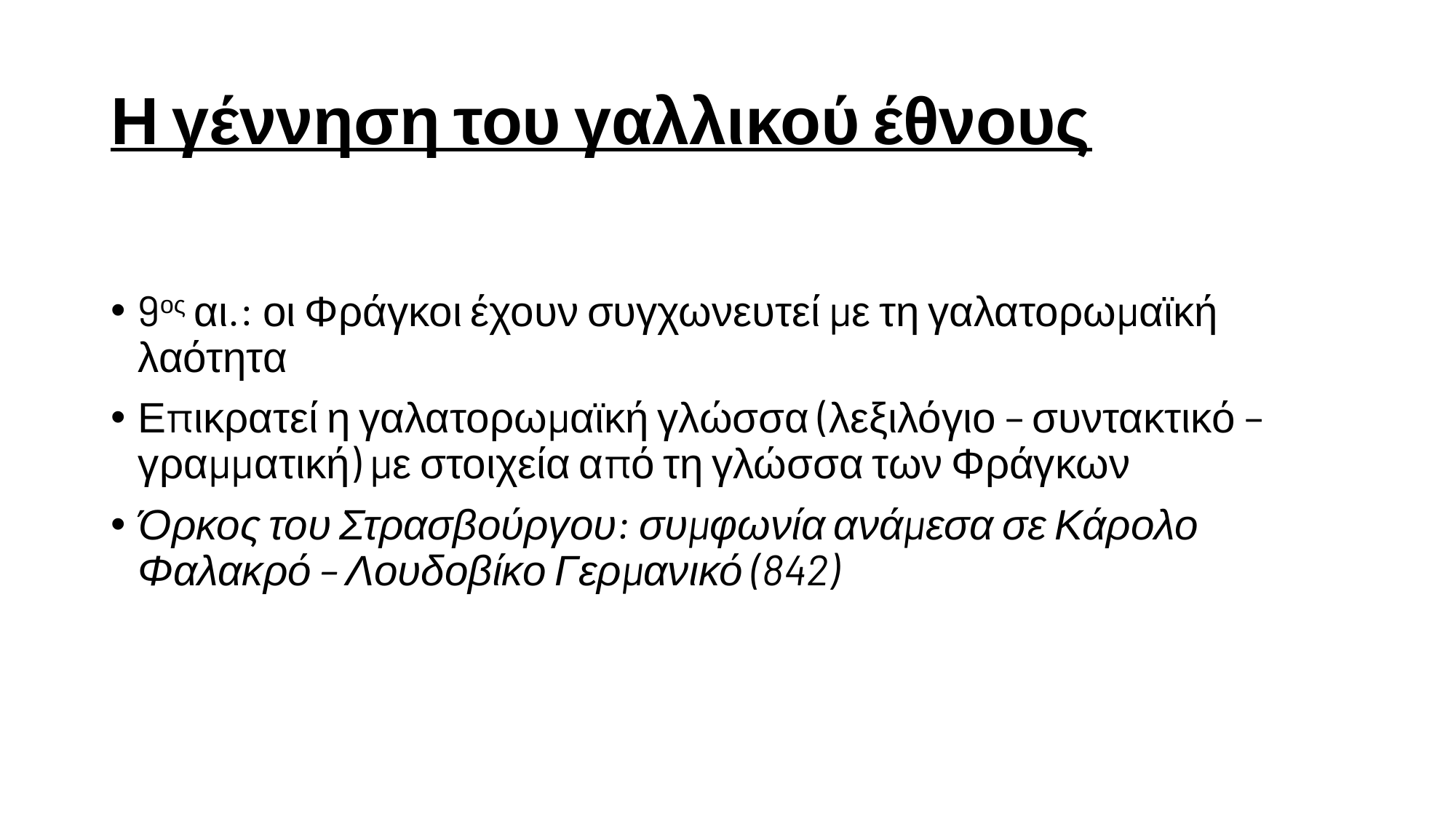

# Η γέννηση του γαλλικού έθνους

9ος αι.: οι Φράγκοι έχουν συγχωνευτεί με τη γαλατορωμαϊκή λαότητα
Επικρατεί η γαλατορωμαϊκή γλώσσα (λεξιλόγιο – συντακτικό – γραμματική) με στοιχεία από τη γλώσσα των Φράγκων
Όρκος του Στρασβούργου: συμφωνία ανάμεσα σε Κάρολο Φαλακρό – Λουδοβίκο Γερμανικό (842)